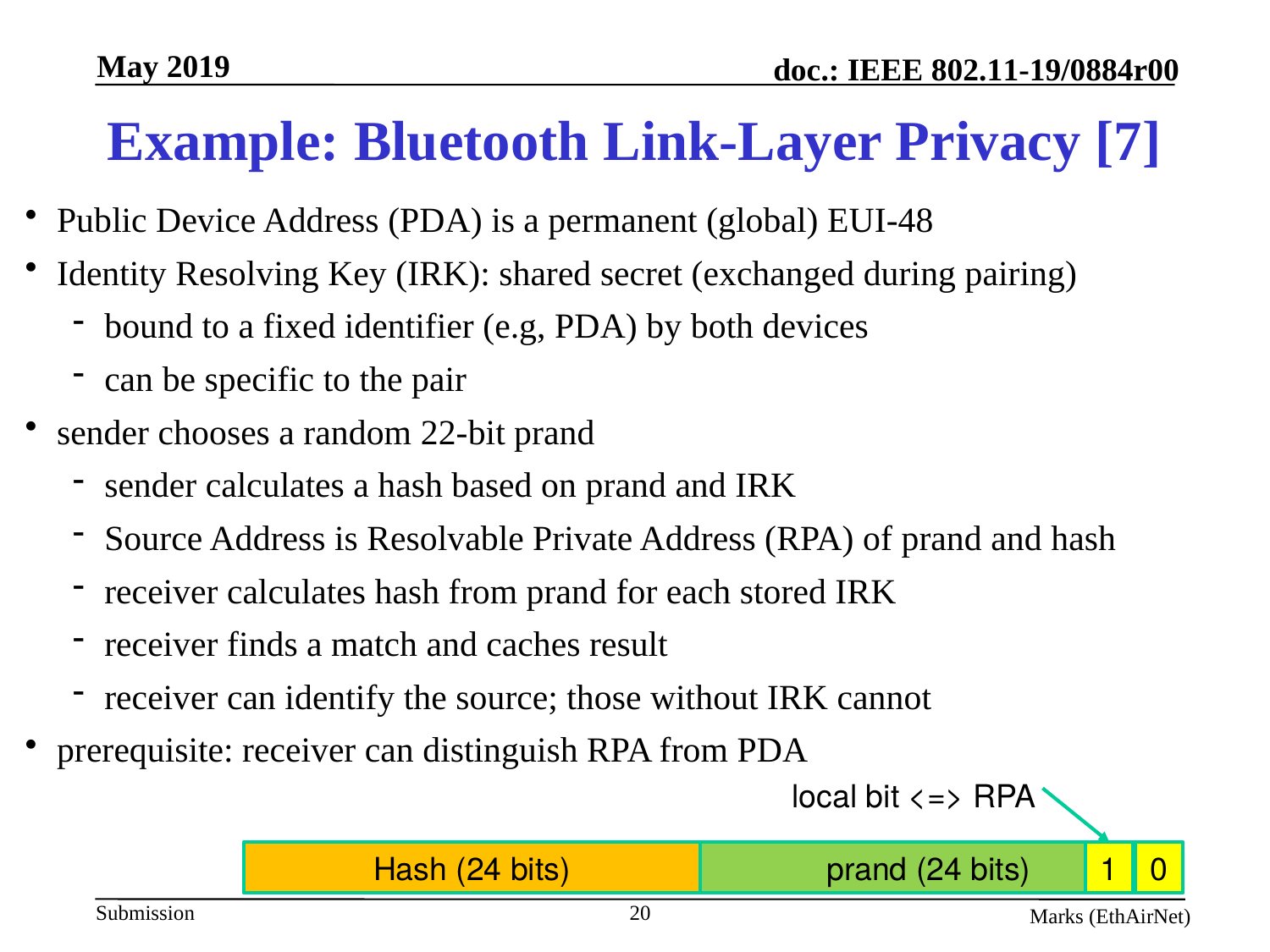

# Example: Bluetooth Link-Layer Privacy [7]
Public Device Address (PDA) is a permanent (global) EUI-48
Identity Resolving Key (IRK): shared secret (exchanged during pairing)
bound to a fixed identifier (e.g, PDA) by both devices
can be specific to the pair
sender chooses a random 22-bit prand
sender calculates a hash based on prand and IRK
Source Address is Resolvable Private Address (RPA) of prand and hash
receiver calculates hash from prand for each stored IRK
receiver finds a match and caches result
receiver can identify the source; those without IRK cannot
prerequisite: receiver can distinguish RPA from PDA
local bit <=> RPA
Hash (24 bits)
prand (24 bits)
1
0
20